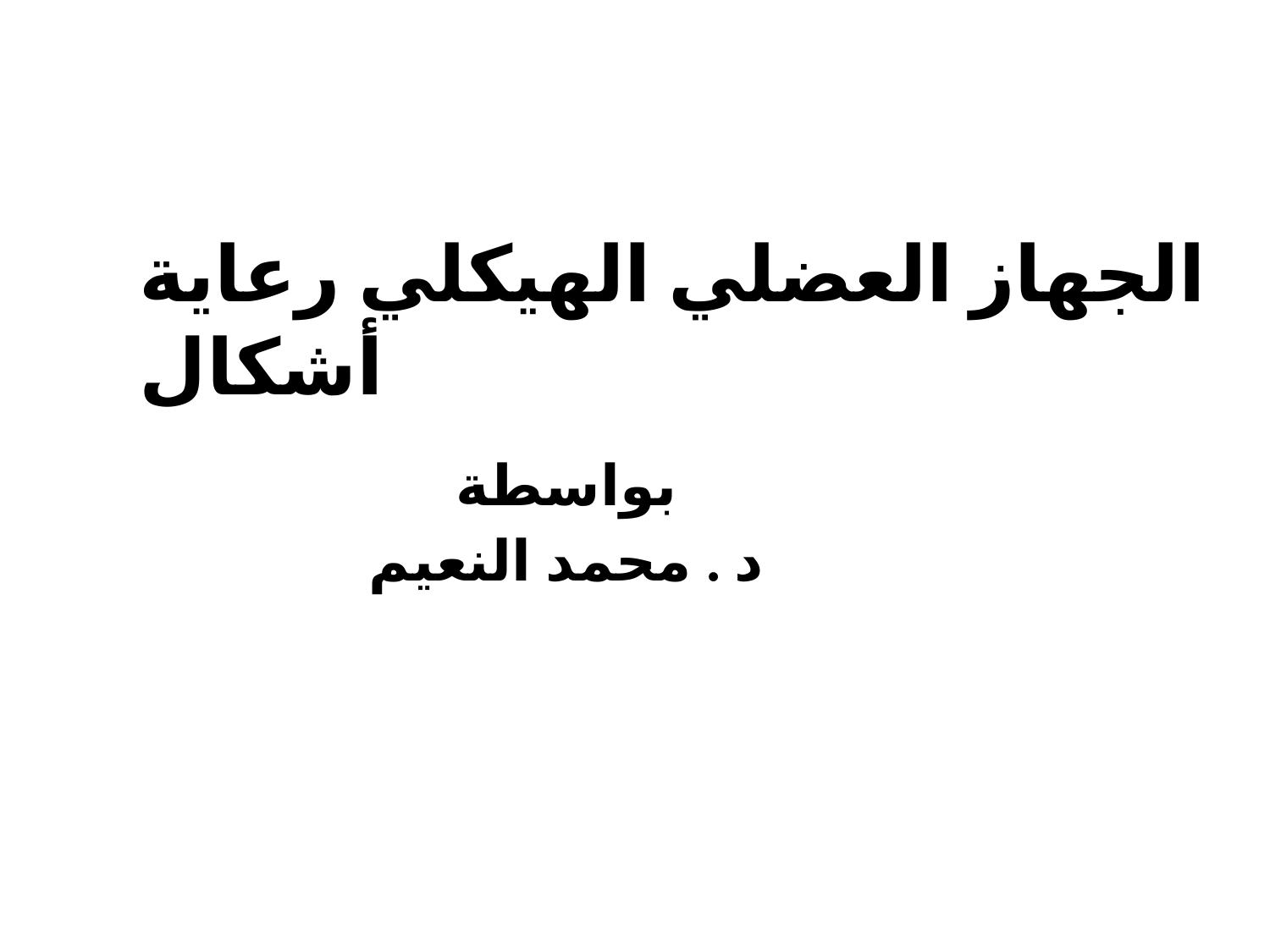

# الجهاز العضلي الهيكلي رعاية أشكال
بواسطة
د . محمد النعيم